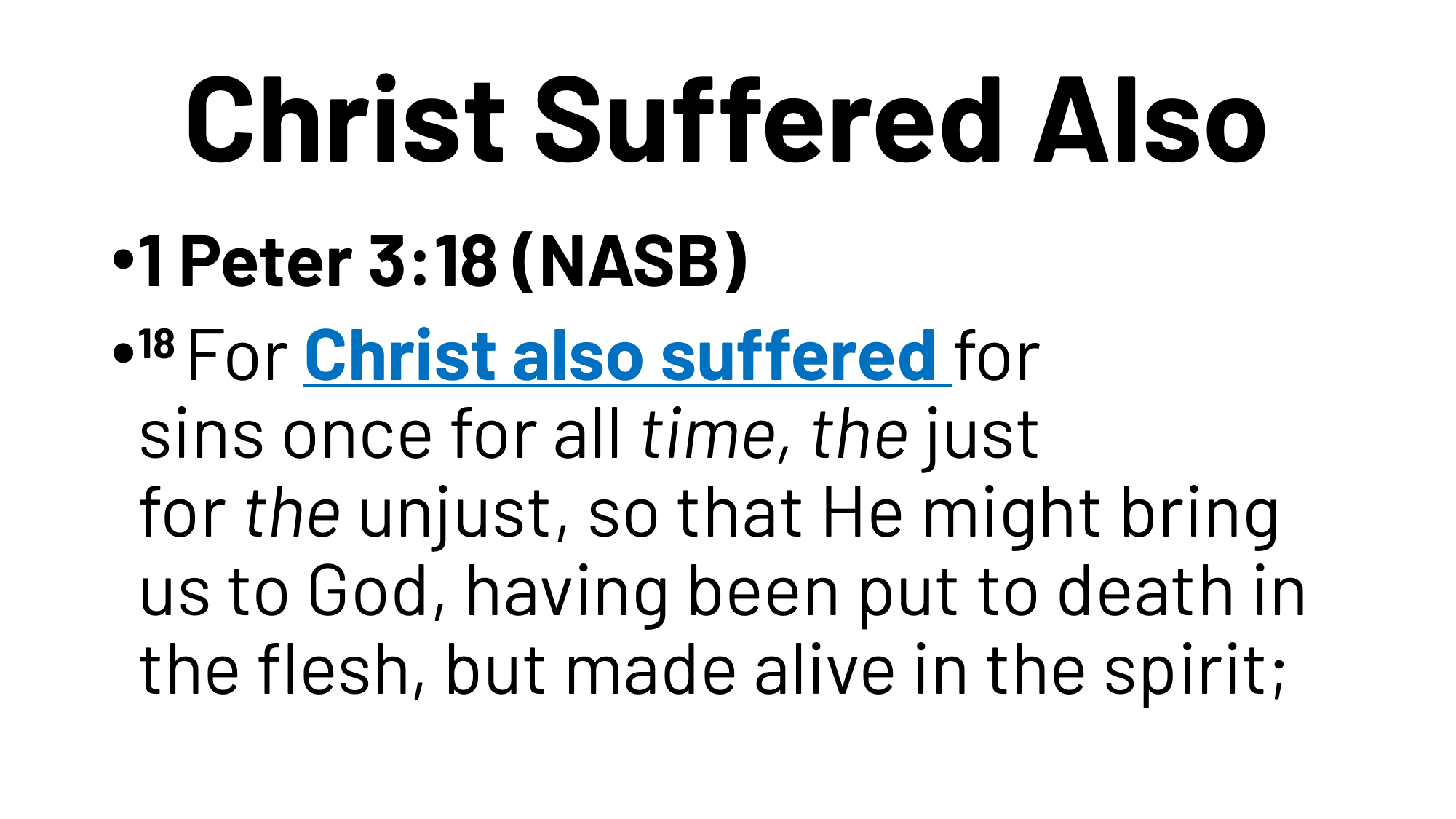

# Christ Suffered Also
1 Peter 3:18 (NASB)
18 For Christ also suffered for sins once for all time, the just for the unjust, so that He might bring us to God, having been put to death in the flesh, but made alive in the spirit;